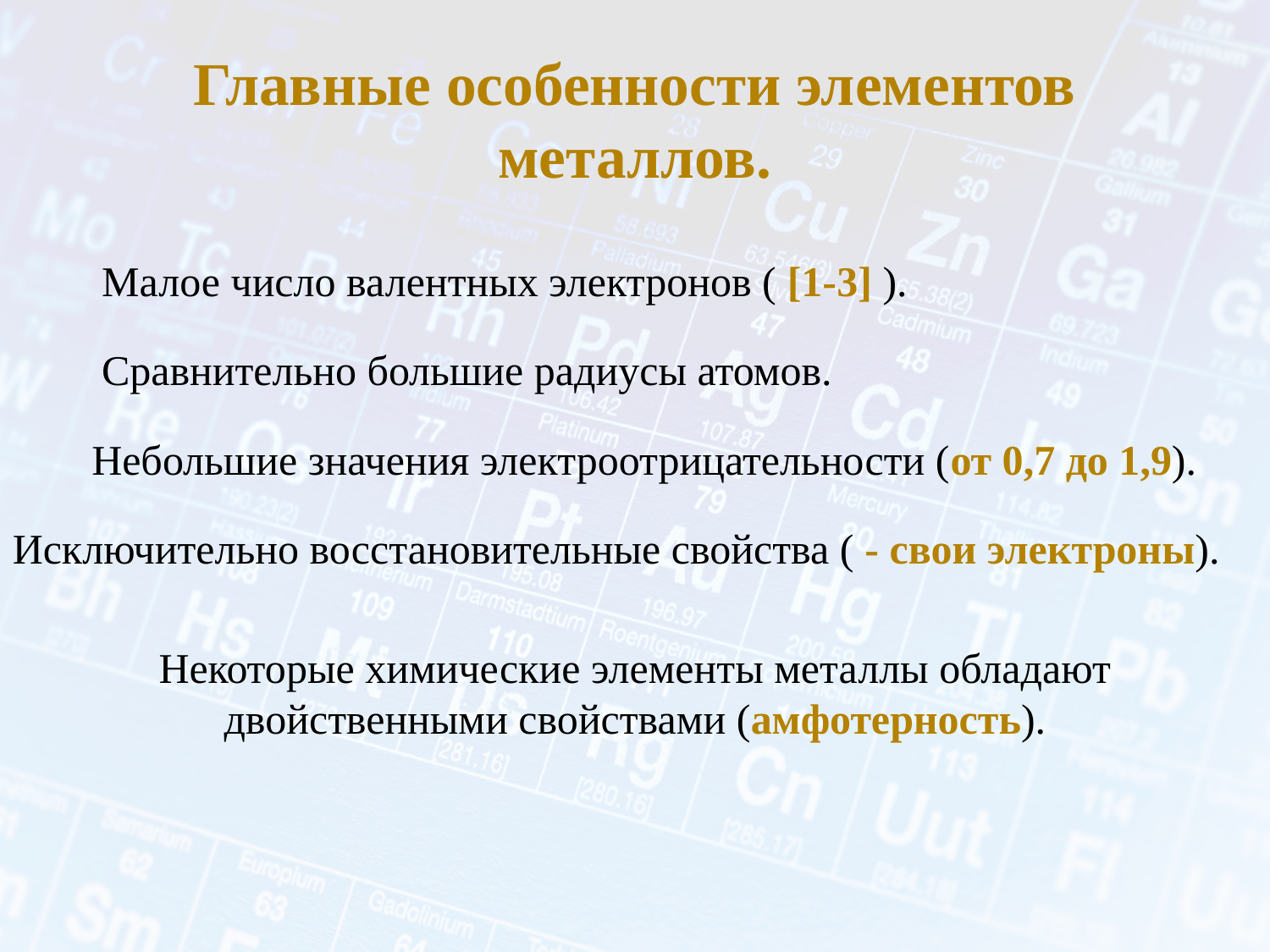

# Главные особенности элементов металлов.
Малое число валентных электронов ( [1-3] ).

Сравнительно большие радиусы атомов.
Небольшие значения электроотрицательности (от 0,7 до 1,9).
Исключительно восстановительные свойства ( - свои электроны).
Некоторые химические элементы металлы обладают двойственными свойствами (амфотерность).